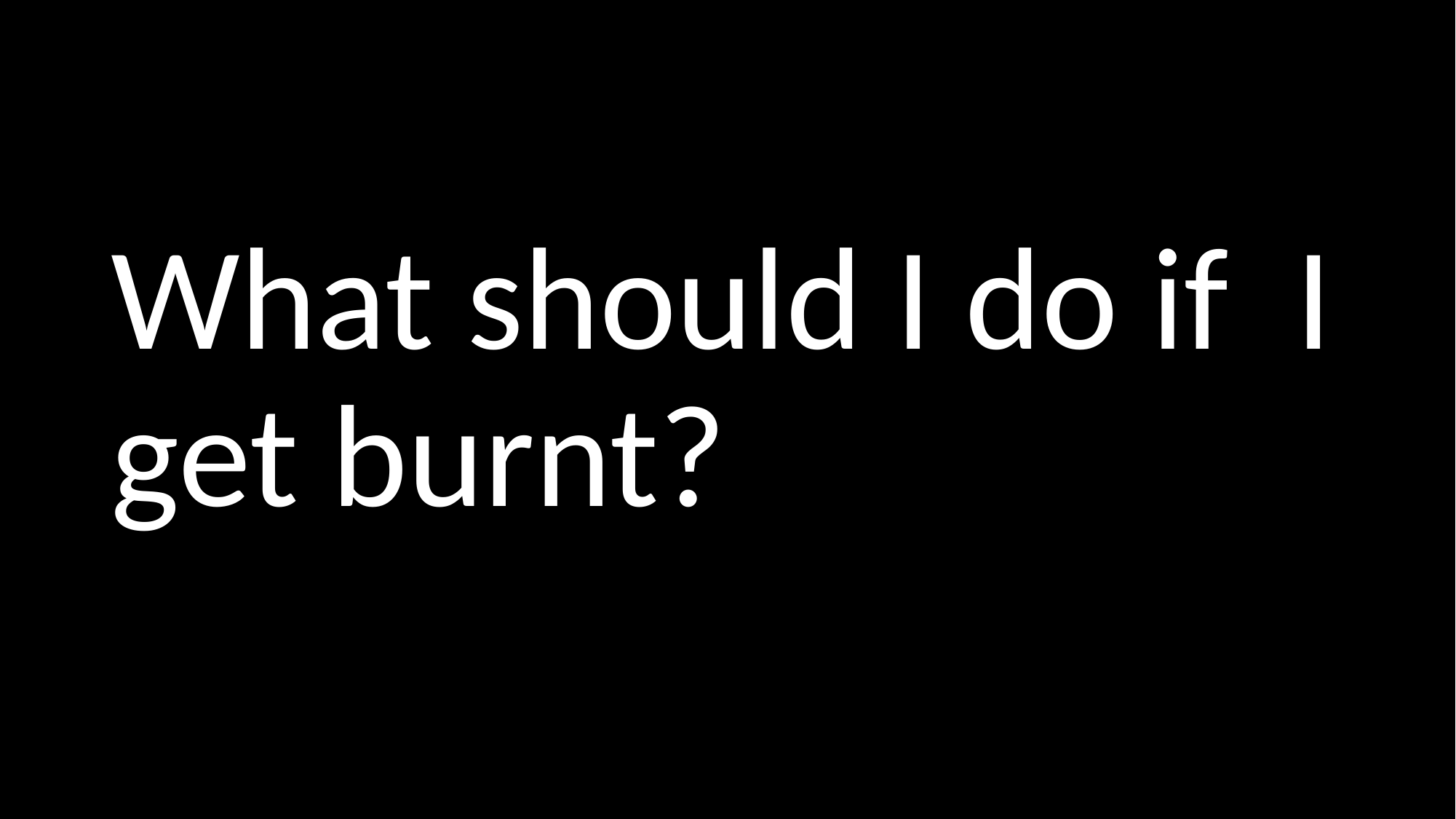

What should I do if  I get burnt?